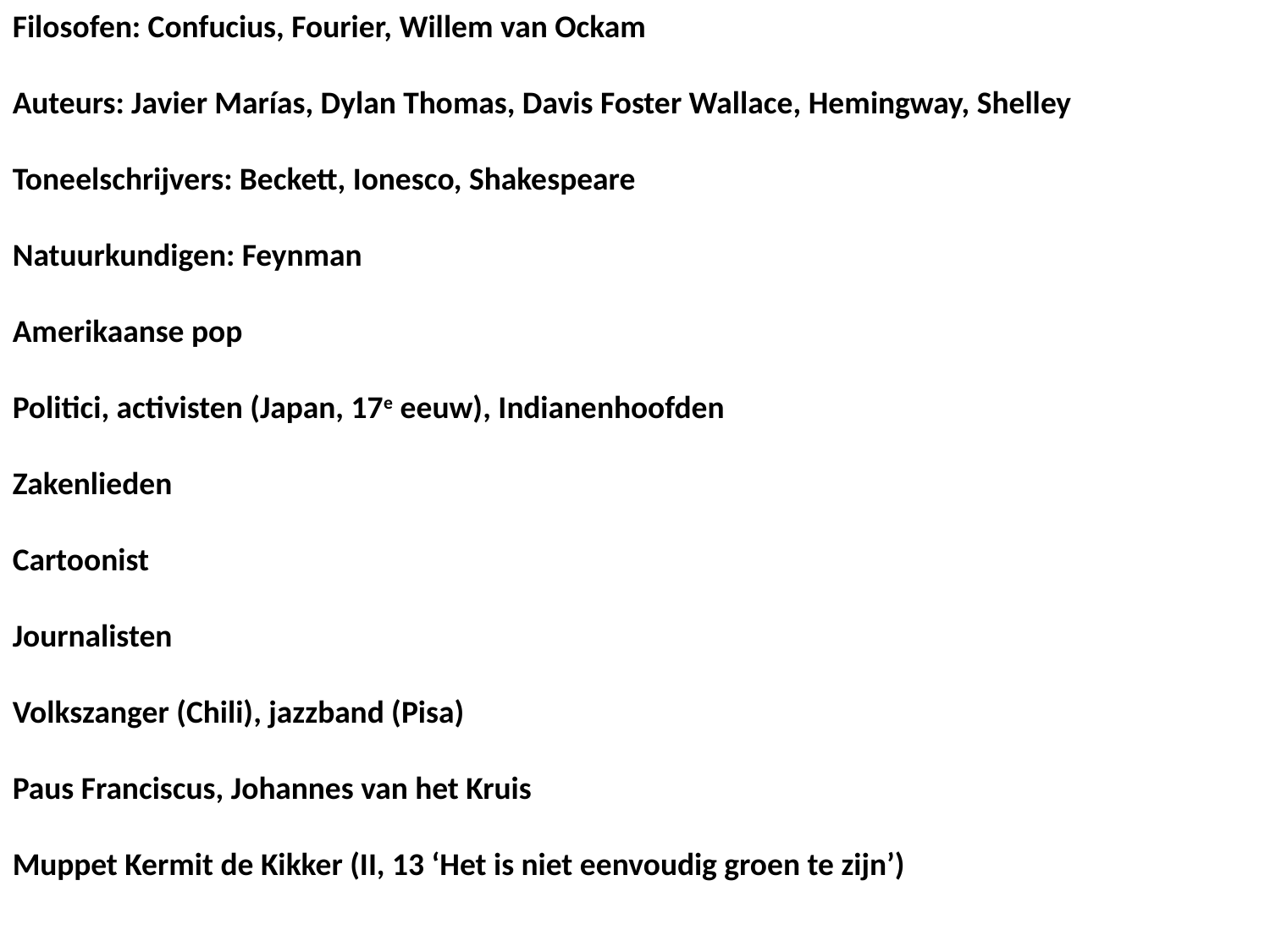

Filosofen: Confucius, Fourier, Willem van Ockam

Auteurs: Javier Marías, Dylan Thomas, Davis Foster Wallace, Hemingway, Shelley

Toneelschrijvers: Beckett, Ionesco, Shakespeare

Natuurkundigen: Feynman

Amerikaanse pop

Politici, activisten (Japan, 17e eeuw), Indianenhoofden

Zakenlieden

Cartoonist

Journalisten

Volkszanger (Chili), jazzband (Pisa)

Paus Franciscus, Johannes van het Kruis

Muppet Kermit de Kikker (II, 13 ‘Het is niet eenvoudig groen te zijn’)